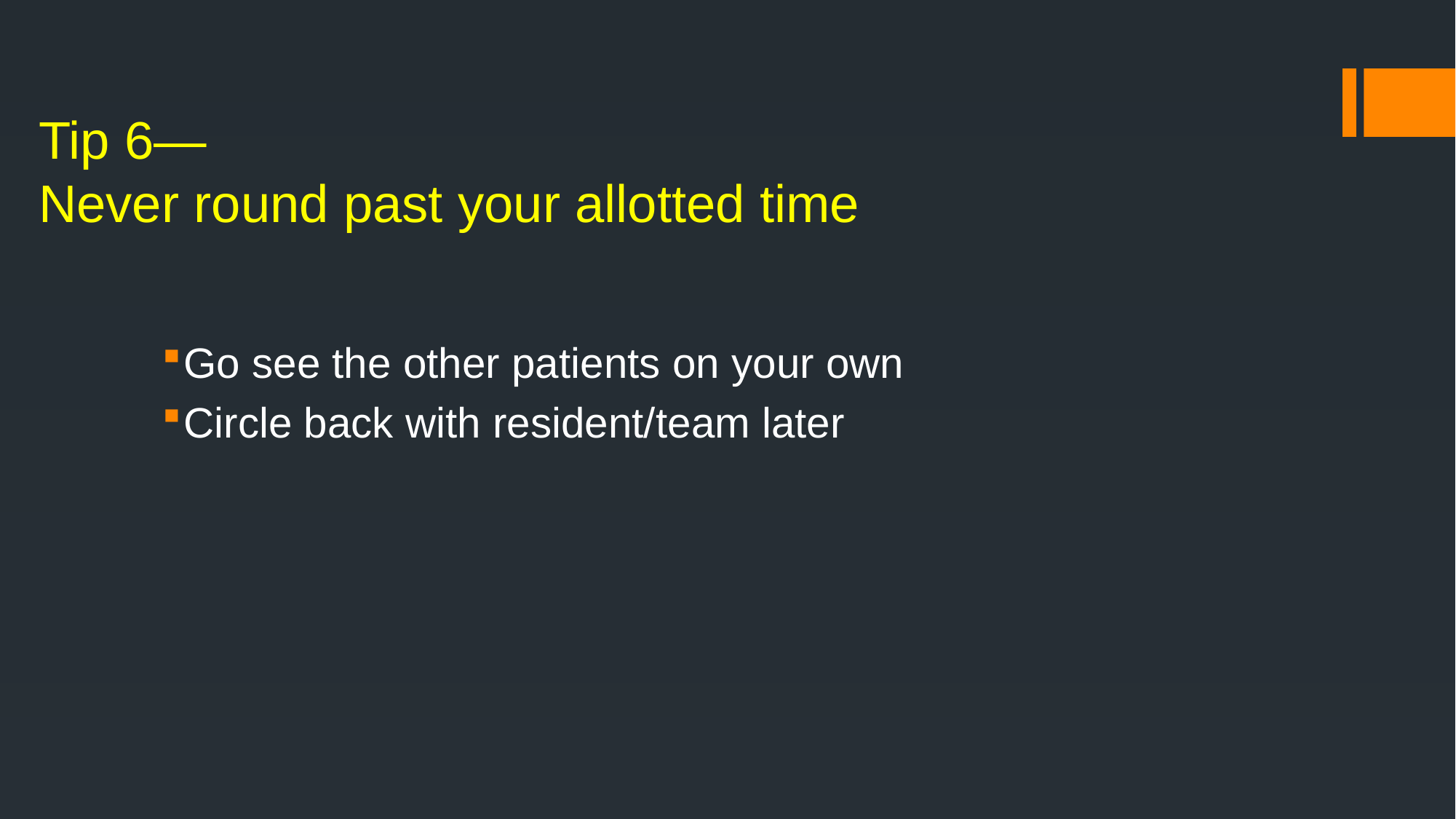

# Tip 6— Never round past your allotted time
Go see the other patients on your own
Circle back with resident/team later